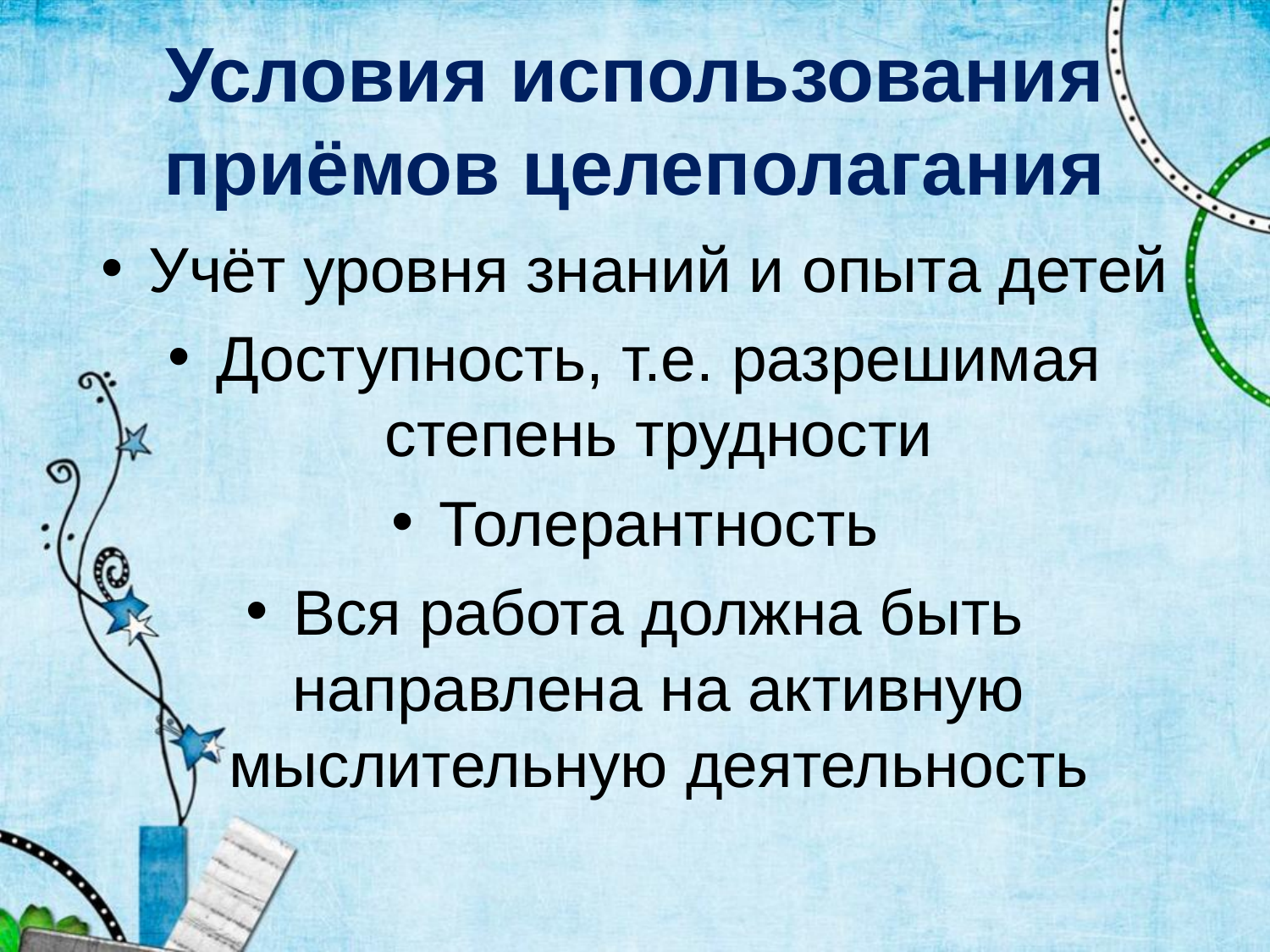

# Условия использования приёмов целеполагания
Учёт уровня знаний и опыта детей
Доступность, т.е. разрешимая степень трудности
Толерантность
Вся работа должна быть направлена на активную мыслительную деятельность